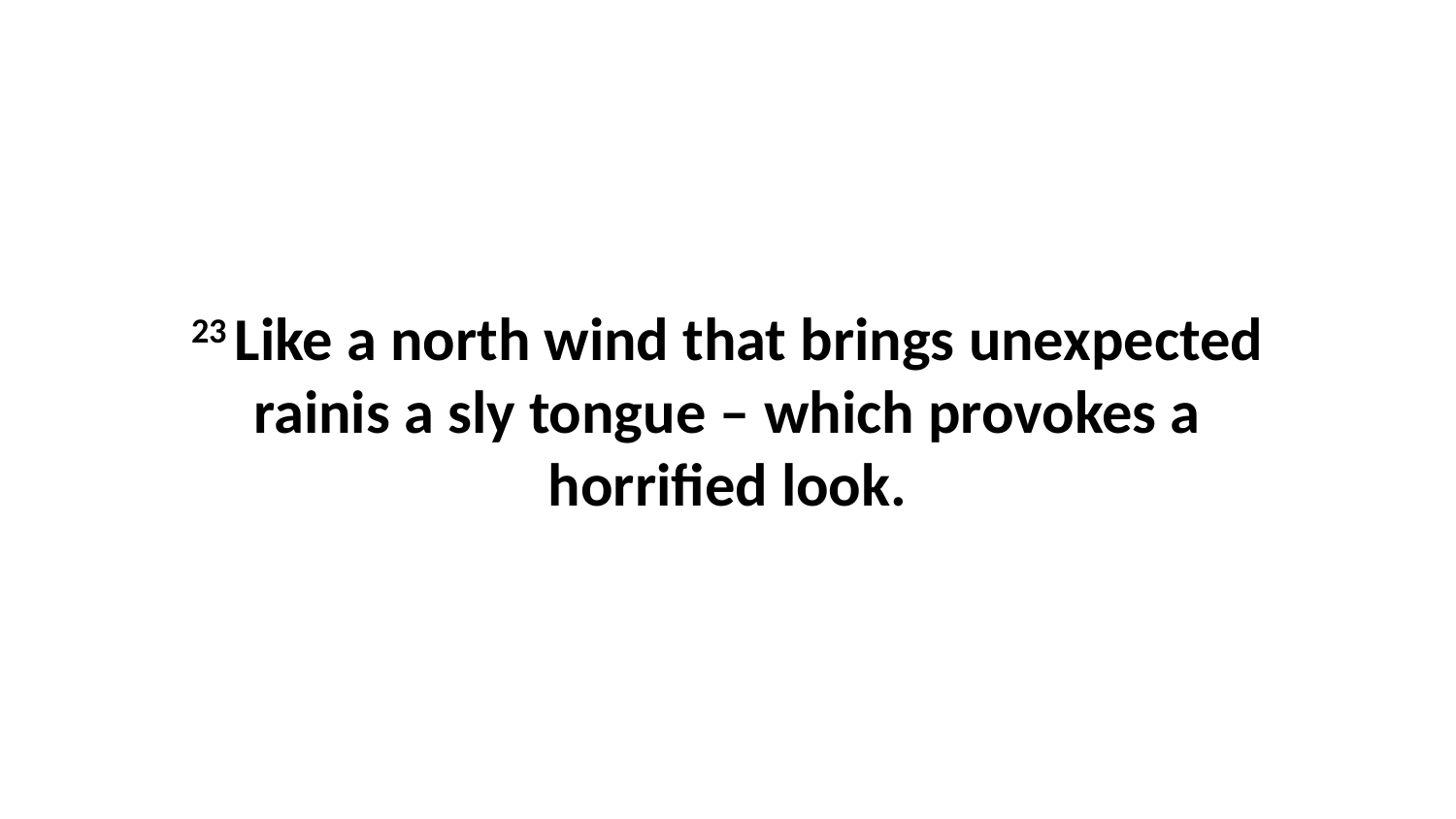

23 Like a north wind that brings unexpected rainis a sly tongue – which provokes a horrified look.